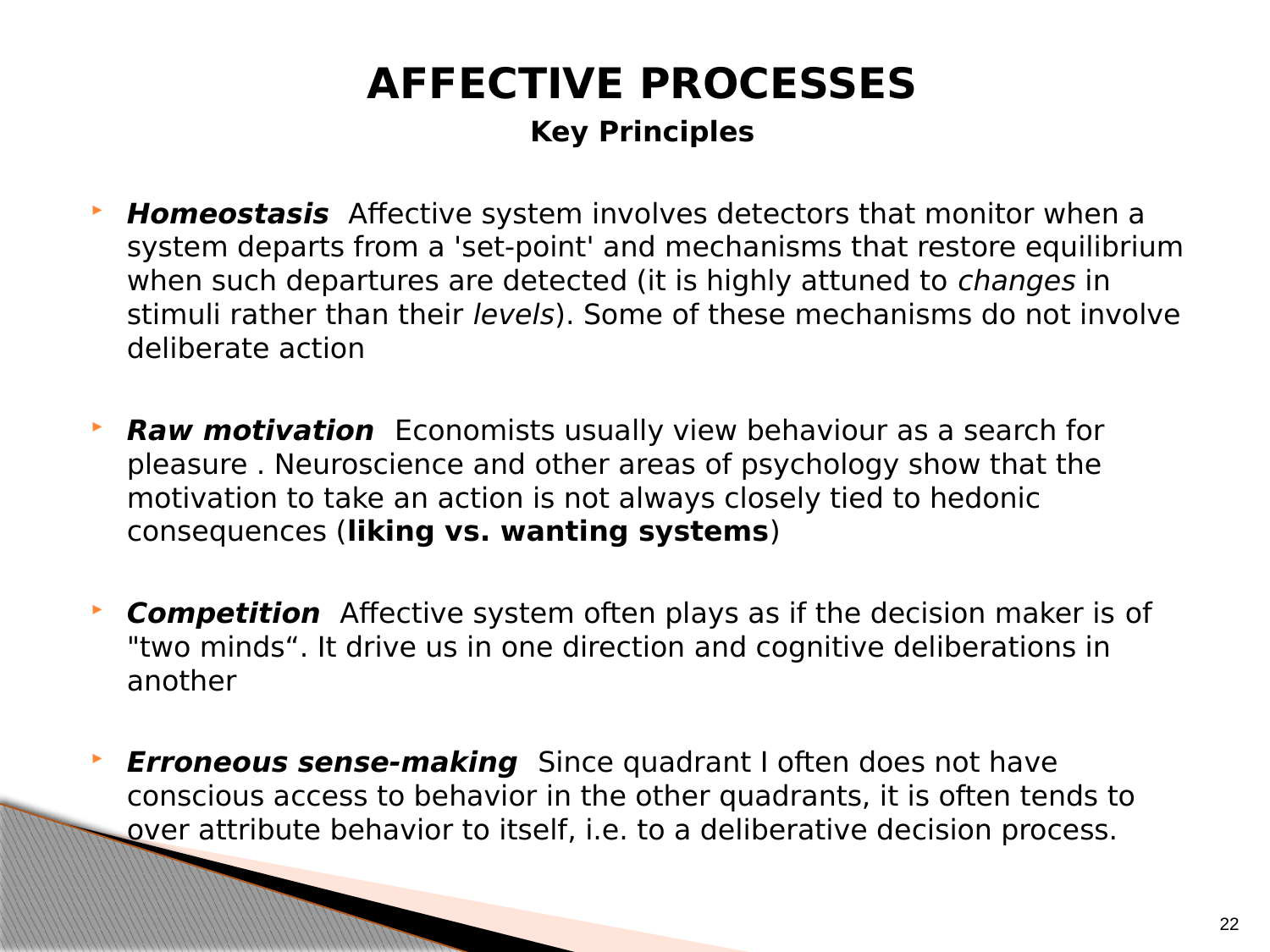

Affective processes
Key Principles

Homeostasis  Affective system involves detectors that monitor when a system departs from a 'set-point' and mechanisms that restore equilibrium when such departures are detected (it is highly attuned to changes in stimuli rather than their levels). Some of these mechanisms do not involve deliberate action

Raw motivation  Economists usually view behaviour as a search for pleasure . Neuroscience and other areas of psychology show that the motivation to take an action is not always closely tied to hedonic consequences (liking vs. wanting systems)

Competition  Affective system often plays as if the decision maker is of "two minds“. It drive us in one direction and cognitive deliberations in another

Erroneous sense-making  Since quadrant I often does not have conscious access to behavior in the other quadrants, it is often tends to over attribute behavior to itself, i.e. to a deliberative decision process.

22